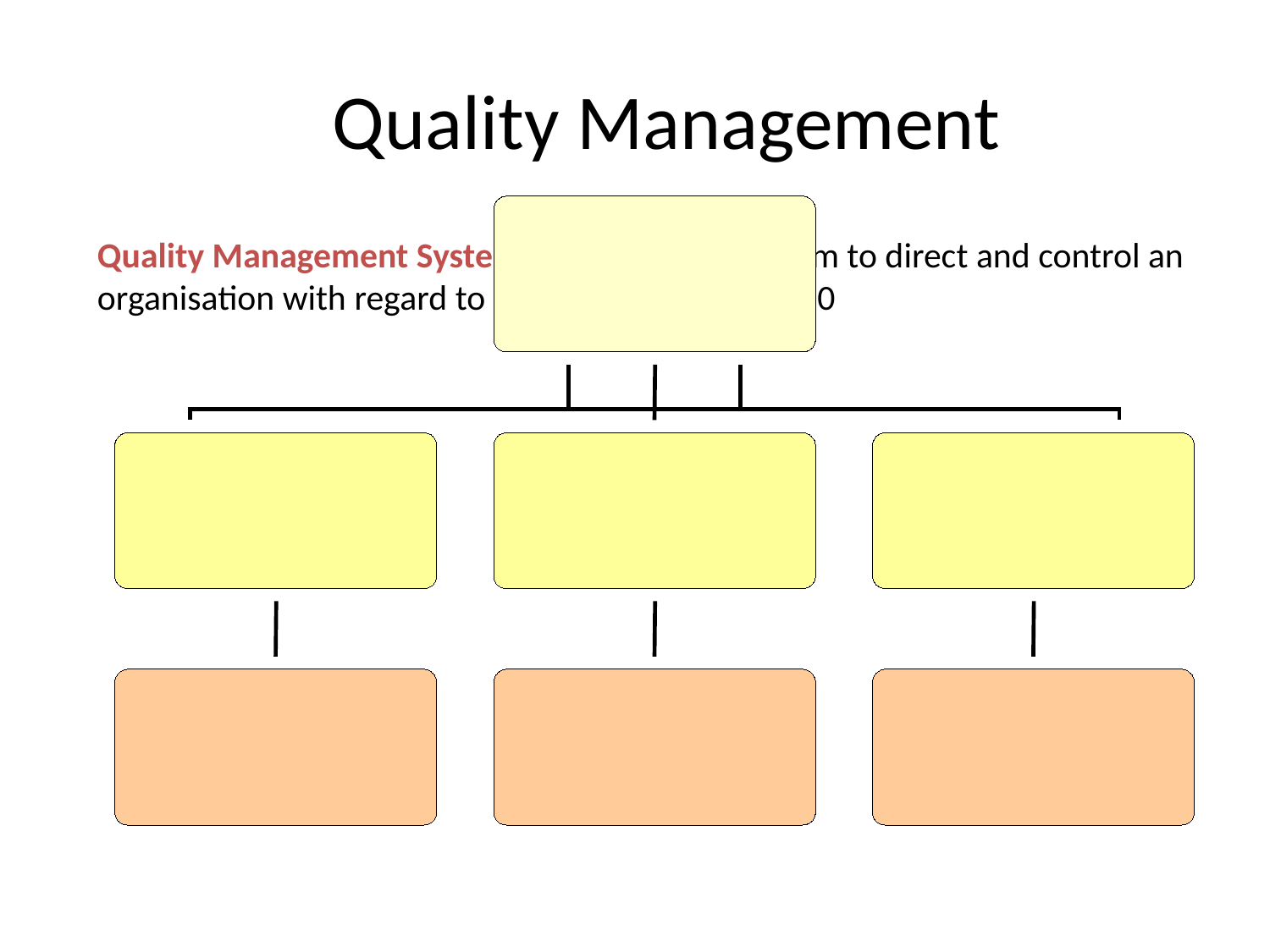

# Quality Management
Quality Management System: Management system to direct and control an organisation with regard to quality – ISO 9000:2000